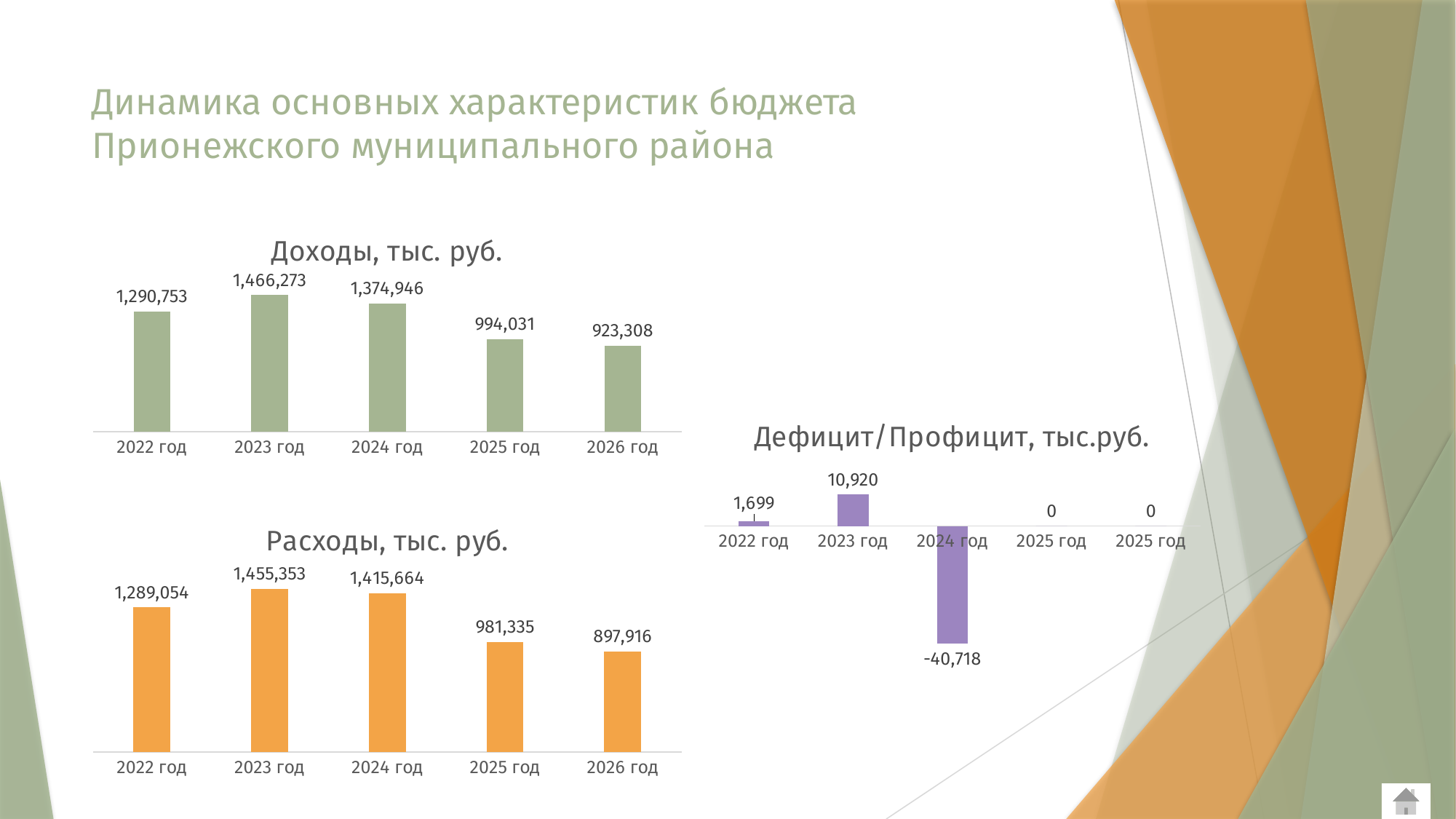

# Динамика основных характеристик бюджета Прионежского муниципального района

### Chart:

| Category | Доходы, тыс. руб. |
|---|---|
| 2022 год | 1290753.0 |
| 2023 год | 1466273.0 |
| 2024 год | 1374946.0 |
| 2025 год | 994031.0 |
| 2026 год | 923308.0 |

### Chart:

| Category | Дефицит/Профицит, тыс.руб. |
|---|---|
| 2022 год | 1699.0 |
| 2023 год | 10920.0 |
| 2024 год | -40718.0 |
| 2025 год | 0.0 |
| 2025 год | 0.0 |

### Chart:

| Category | Расходы, тыс. руб. |
|---|---|
| 2022 год | 1289054.0 |
| 2023 год | 1455353.0 |
| 2024 год | 1415664.0 |
| 2025 год | 981335.0 |
| 2026 год | 897916.0 |